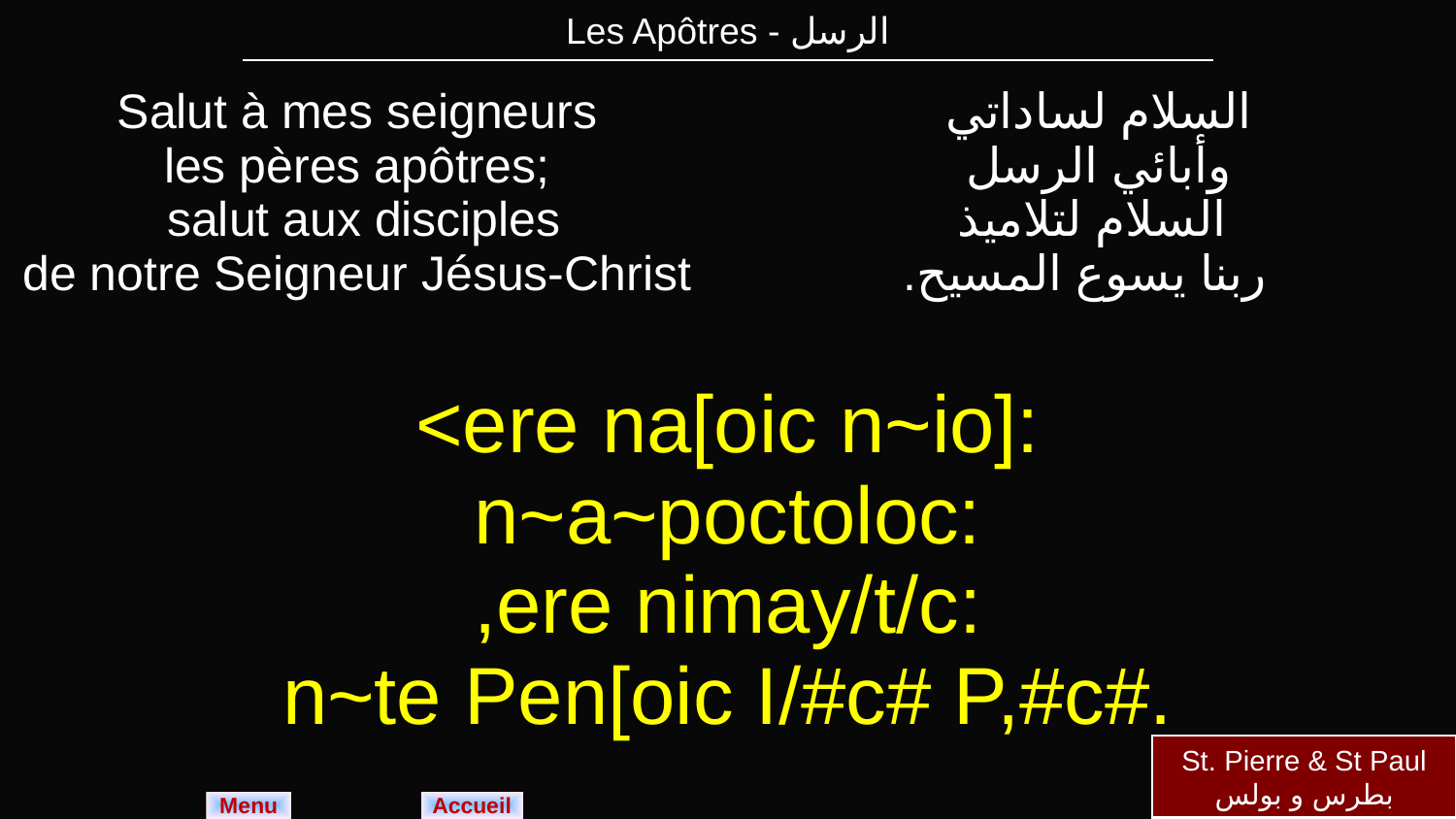

| Les Apôtres - الرسل |
| --- |
| Salut à mes seigneurs les pères apôtres; salut aux disciples de notre Seigneur Jésus-Christ | السلام لساداتي وأبائي الرسل السلام لتلاميذ ربنا يسوع المسيح. |
| --- | --- |
| <ere na[oic n~io]: n~a~poctoloc: ,ere nimay/t/c: n~te Pen[oic I/#c# P,#c#. |  |
St. Pierre & St Paul
بطرس و بولس
Menu